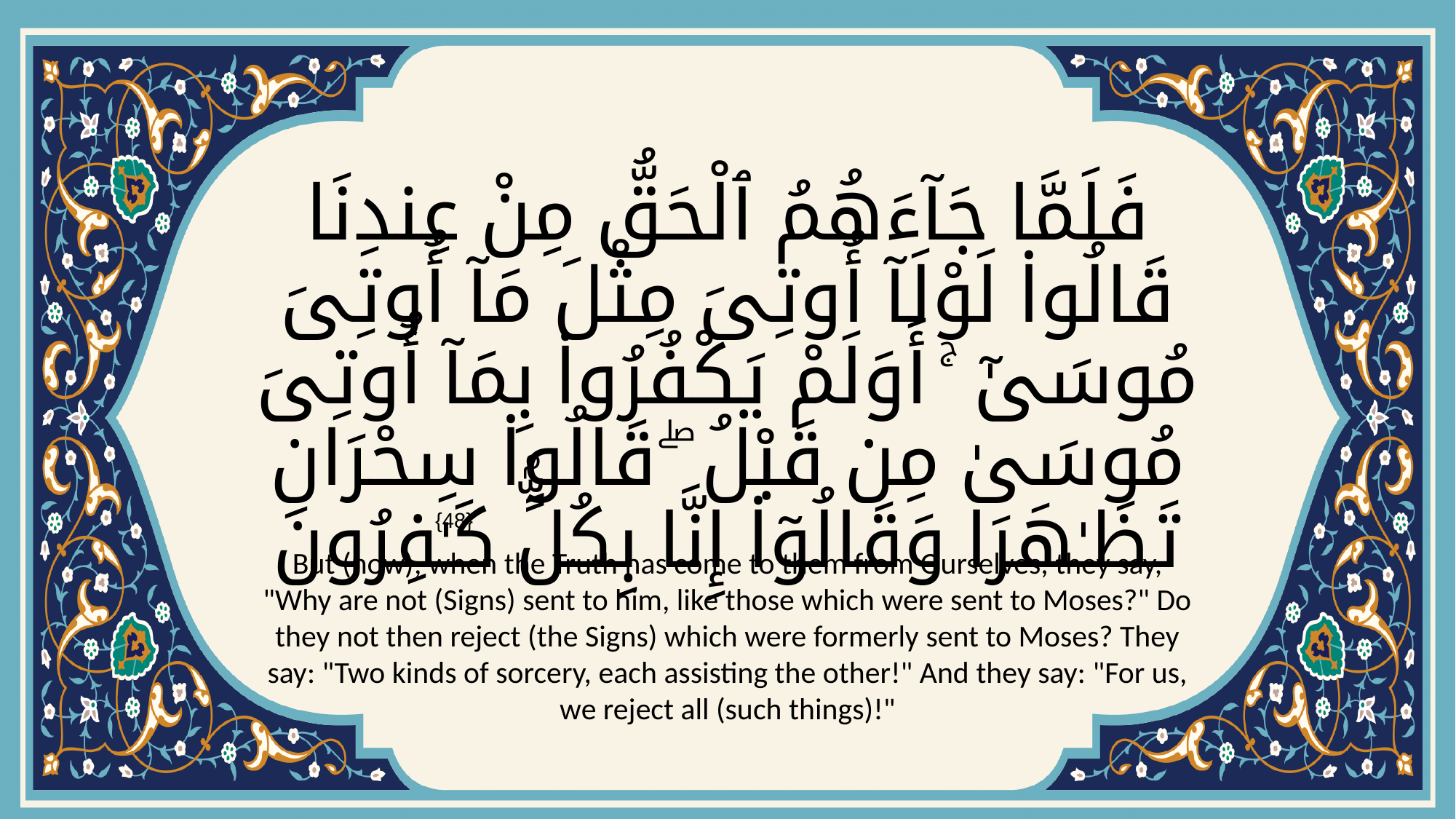

# فَلَمَّا جَآءَهُمُ ٱلْحَقُّ مِنْ عِندِنَا قَالُوا۟ لَوْلَآ أُوتِىَ مِثْلَ مَآ أُوتِىَ مُوسَىٰٓ ۚ أَوَلَمْ يَكْفُرُوا۟ بِمَآ أُوتِىَ مُوسَىٰ مِن قَبْلُ ۖ قَالُوا۟ سِحْرَانِ تَظَـٰهَرَا وَقَالُوٓا۟ إِنَّا بِكُلٍّۢ كَـٰفِرُونَ
{48}
But (now), when the Truth has come to them from Ourselves, they say, "Why are not (Signs) sent to him, like those which were sent to Moses?" Do they not then reject (the Signs) which were formerly sent to Moses? They say: "Two kinds of sorcery, each assisting the other!" And they say: "For us, we reject all (such things)!"